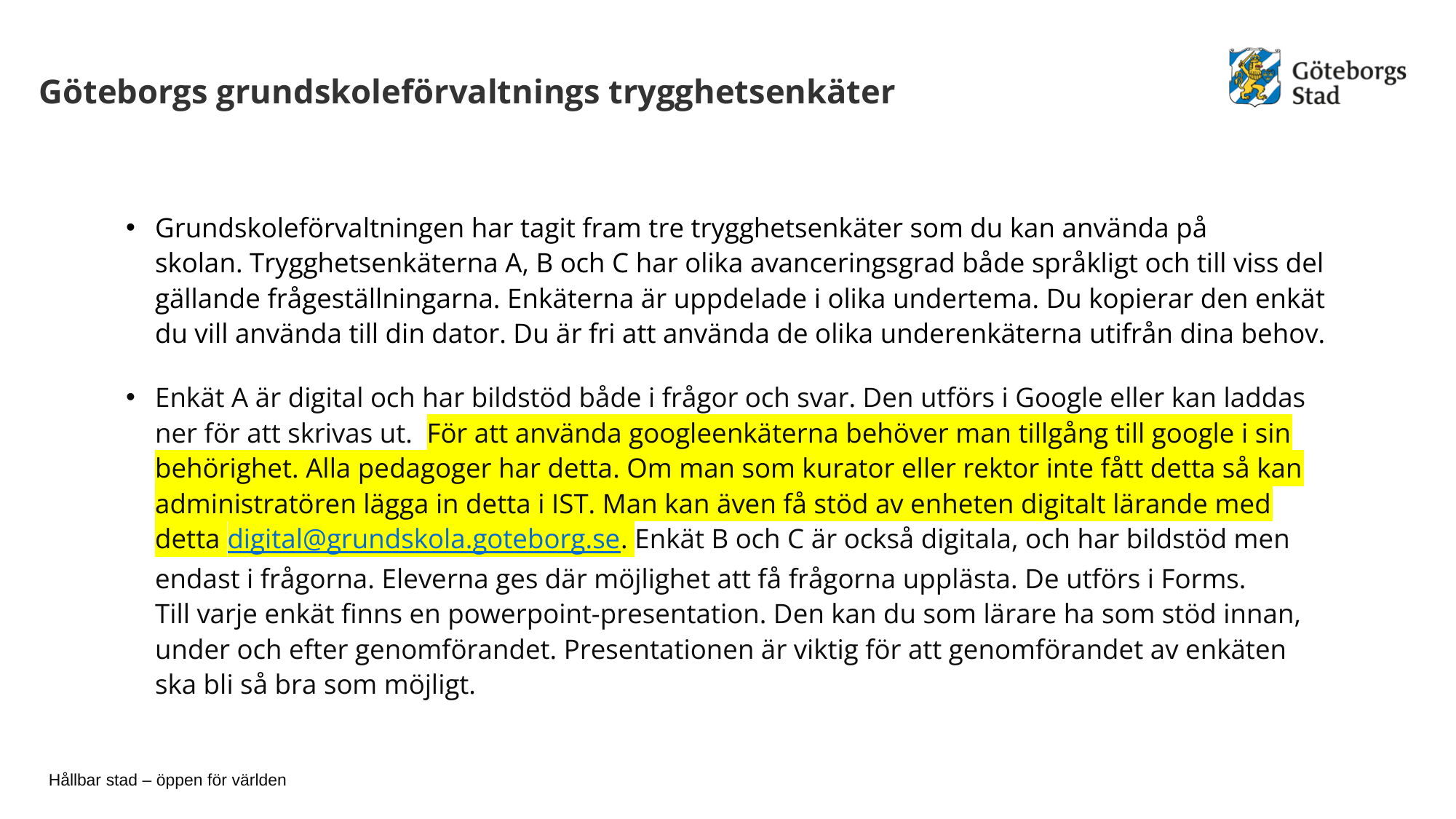

# Göteborgs grundskoleförvaltnings trygghetsenkäter
Grundskoleförvaltningen har tagit fram tre trygghetsenkäter som du kan använda på skolan. Trygghetsenkäterna A, B och C har olika avanceringsgrad både språkligt och till viss del gällande frågeställningarna. Enkäterna är uppdelade i olika undertema. Du kopierar den enkät du vill använda till din dator. Du är fri att använda de olika underenkäterna utifrån dina behov.
Enkät A är digital och har bildstöd både i frågor och svar. Den utförs i Google eller kan laddas ner för att skrivas ut.  För att använda googleenkäterna behöver man tillgång till google i sin behörighet. Alla pedagoger har detta. Om man som kurator eller rektor inte fått detta så kan administratören lägga in detta i IST. Man kan även få stöd av enheten digitalt lärande med detta digital@grundskola.goteborg.se. Enkät B och C är också digitala, och har bildstöd men endast i frågorna. Eleverna ges där möjlighet att få frågorna upplästa. De utförs i Forms.  Till varje enkät finns en powerpoint-presentation. Den kan du som lärare ha som stöd innan, under och efter genomförandet. Presentationen är viktig för att genomförandet av enkäten ska bli så bra som möjligt.